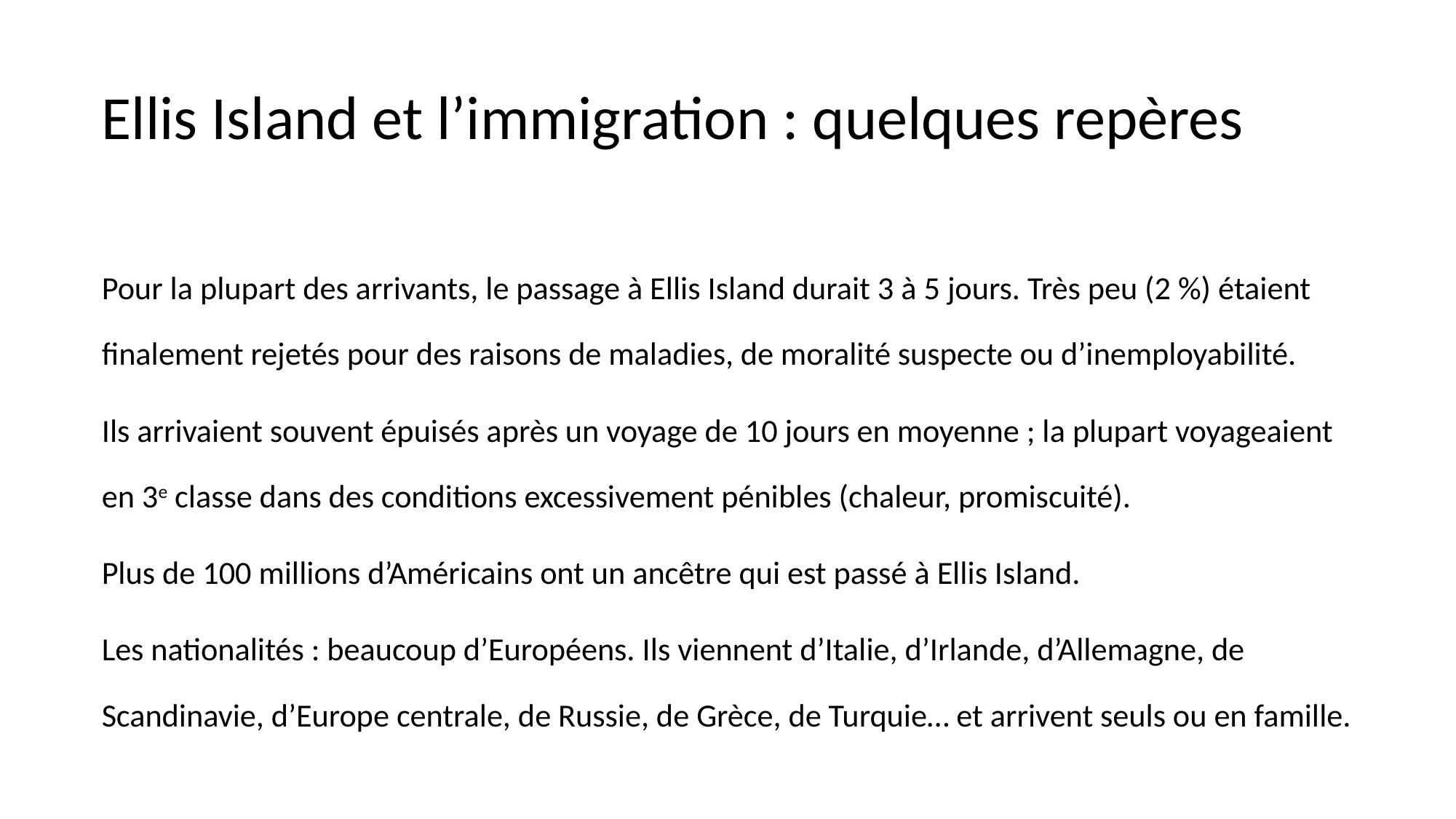

Ellis Island et l’immigration : quelques repères

Pour la plupart des arrivants, le passage à Ellis Island durait 3 à 5 jours. Très peu (2 %) étaient finalement rejetés pour des raisons de maladies, de moralité suspecte ou d’inemployabilité.
Ils arrivaient souvent épuisés après un voyage de 10 jours en moyenne ; la plupart voyageaient en 3e classe dans des conditions excessivement pénibles (chaleur, promiscuité).
Plus de 100 millions d’Américains ont un ancêtre qui est passé à Ellis Island.
Les nationalités : beaucoup d’Européens. Ils viennent d’Italie, d’Irlande, d’Allemagne, de Scandinavie, d’Europe centrale, de Russie, de Grèce, de Turquie… et arrivent seuls ou en famille.